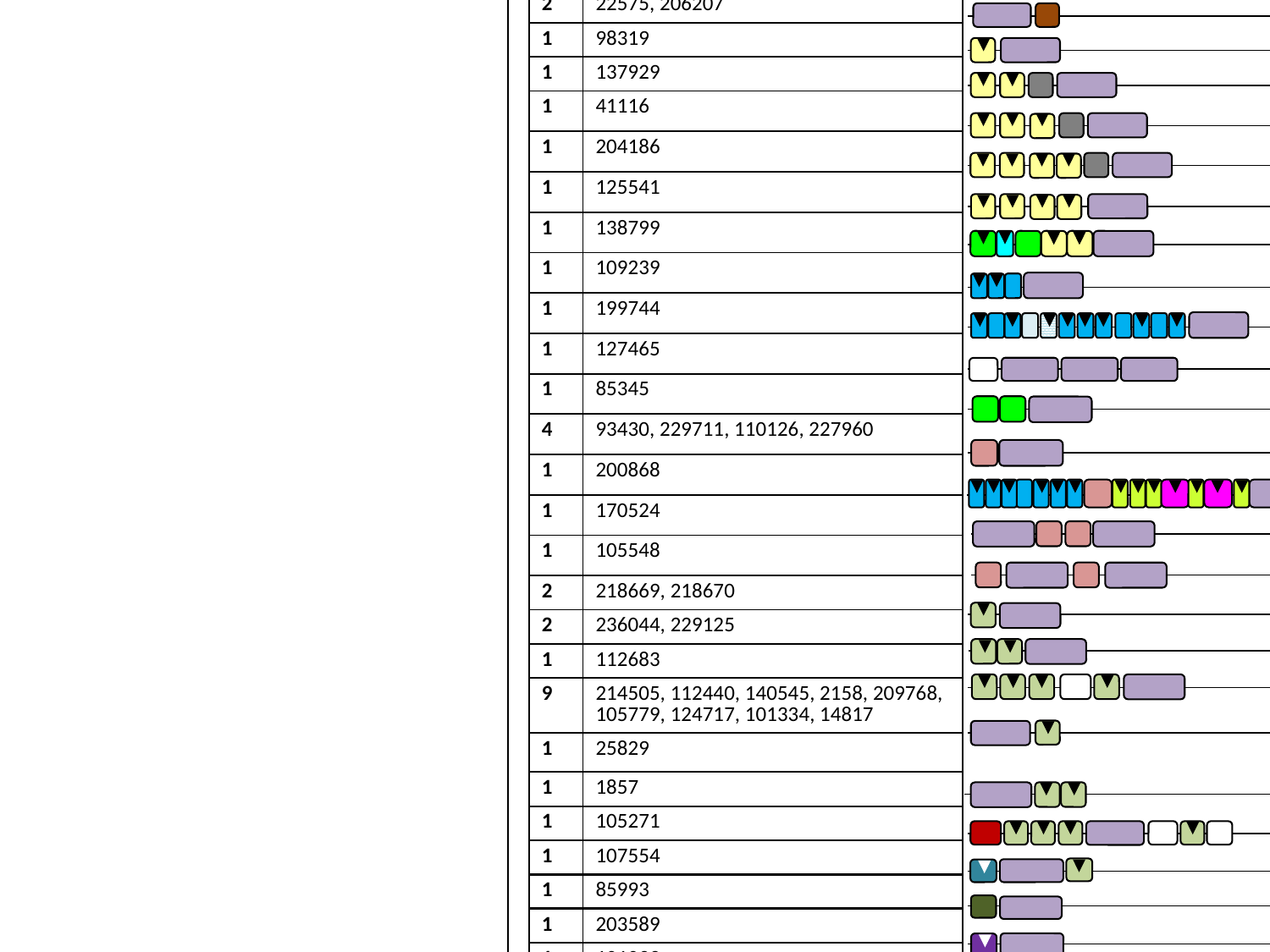

Additional file 5
NVJ Protein ID
Single-exon domain

| 26 | … |
| --- | --- |
| 2 | 128003, 216003 |
| 2 | 22575, 206207 |
| 1 | 98319 |
| 1 | 137929 |
| 1 | 41116 |
| 1 | 204186 |
| 1 | 125541 |
| 1 | 138799 |
| 1 | 109239 |
| 1 | 199744 |
| 1 | 127465 |
| 1 | 85345 |
| 4 | 93430, 229711, 110126, 227960 |
| 1 | 200868 |
| 1 | 170524 |
| 1 | 105548 |
| 2 | 218669, 218670 |
| 2 | 236044, 229125 |
| 1 | 112683 |
| 9 | 214505, 112440, 140545, 2158, 209768, 105779, 124717, 101334, 14817 |
| 1 | 25829 |
| 1 | 1857 |
| 1 | 105271 |
| 1 | 107554 |
| 1 | 85993 |
| 1 | 203589 |
| 1 | 101093 |
| 1 | 164017 |
| 1 | 109826 |
| 1 | 163196 |
| 1 | 199428 |

+